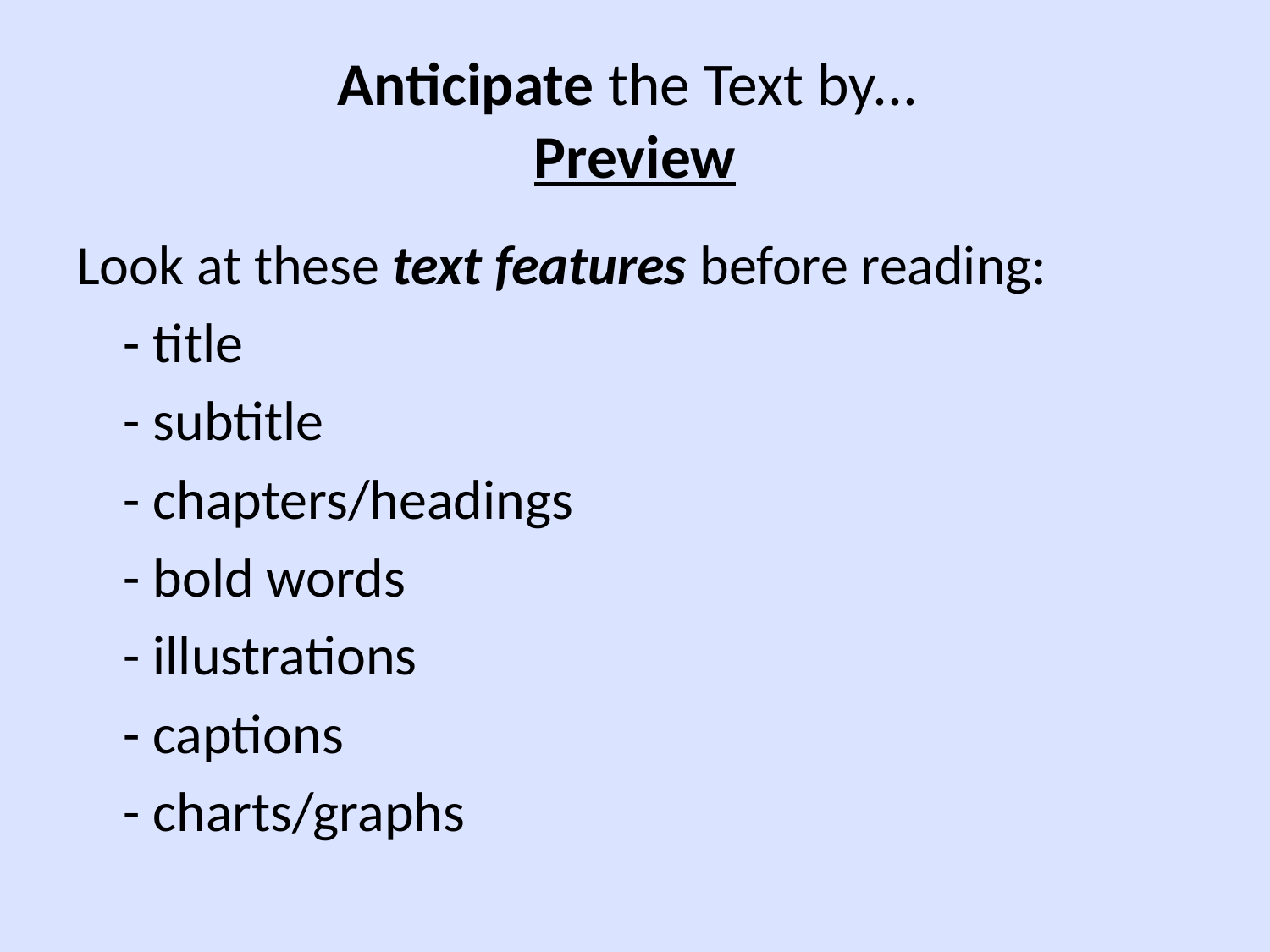

# Anticipate the Text by... Preview
Look at these text features before reading:
	- title
	- subtitle
	- chapters/headings
	- bold words
	- illustrations
	- captions
	- charts/graphs